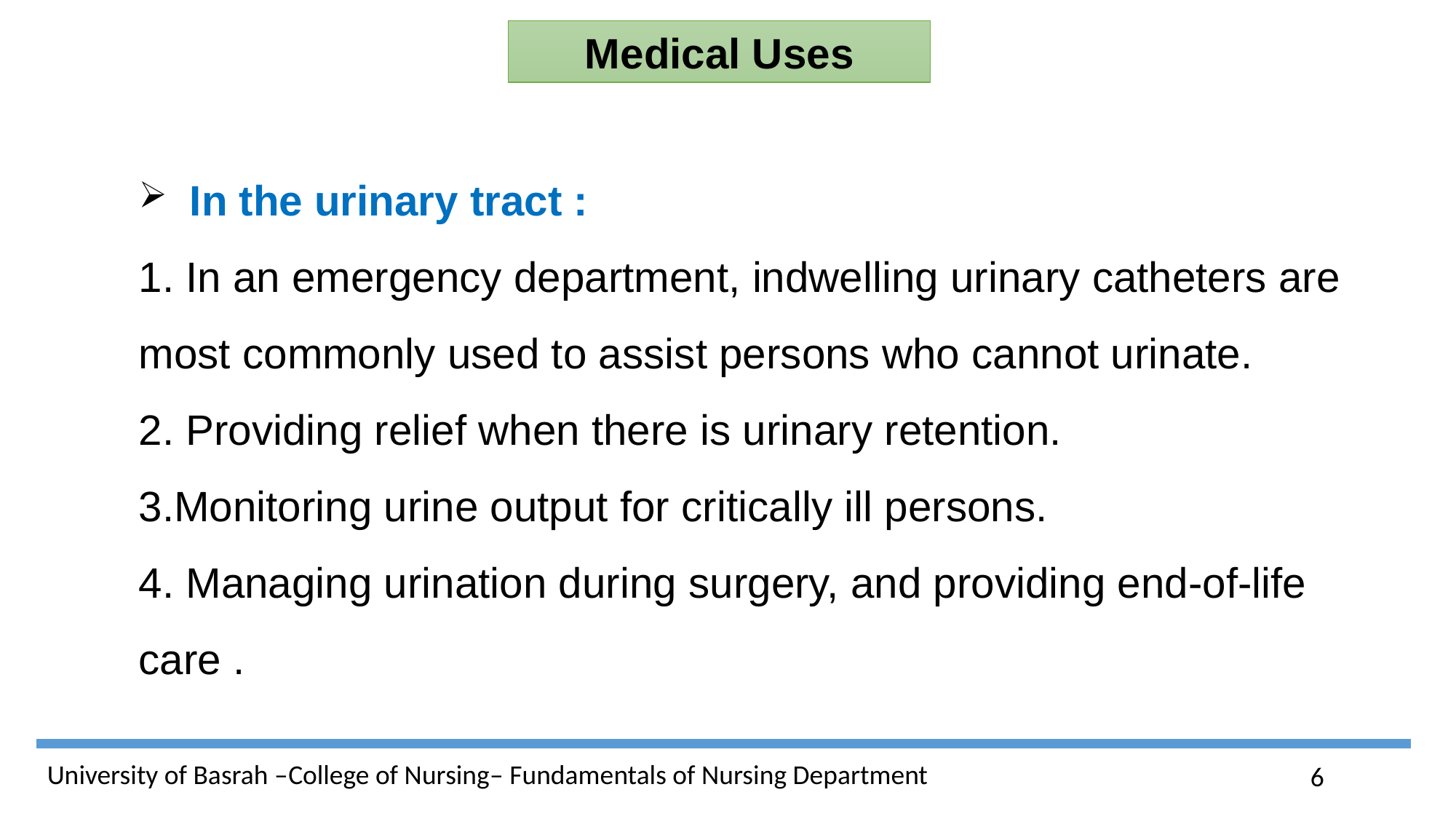

Medical Uses
 In the urinary tract :
1. In an emergency department, indwelling urinary catheters are most commonly used to assist persons who cannot urinate.
2. Providing relief when there is urinary retention.
3.Monitoring urine output for critically ill persons.
4. Managing urination during surgery, and providing end-of-life care .

6
University of Basrah –College of Nursing– Fundamentals of Nursing Department